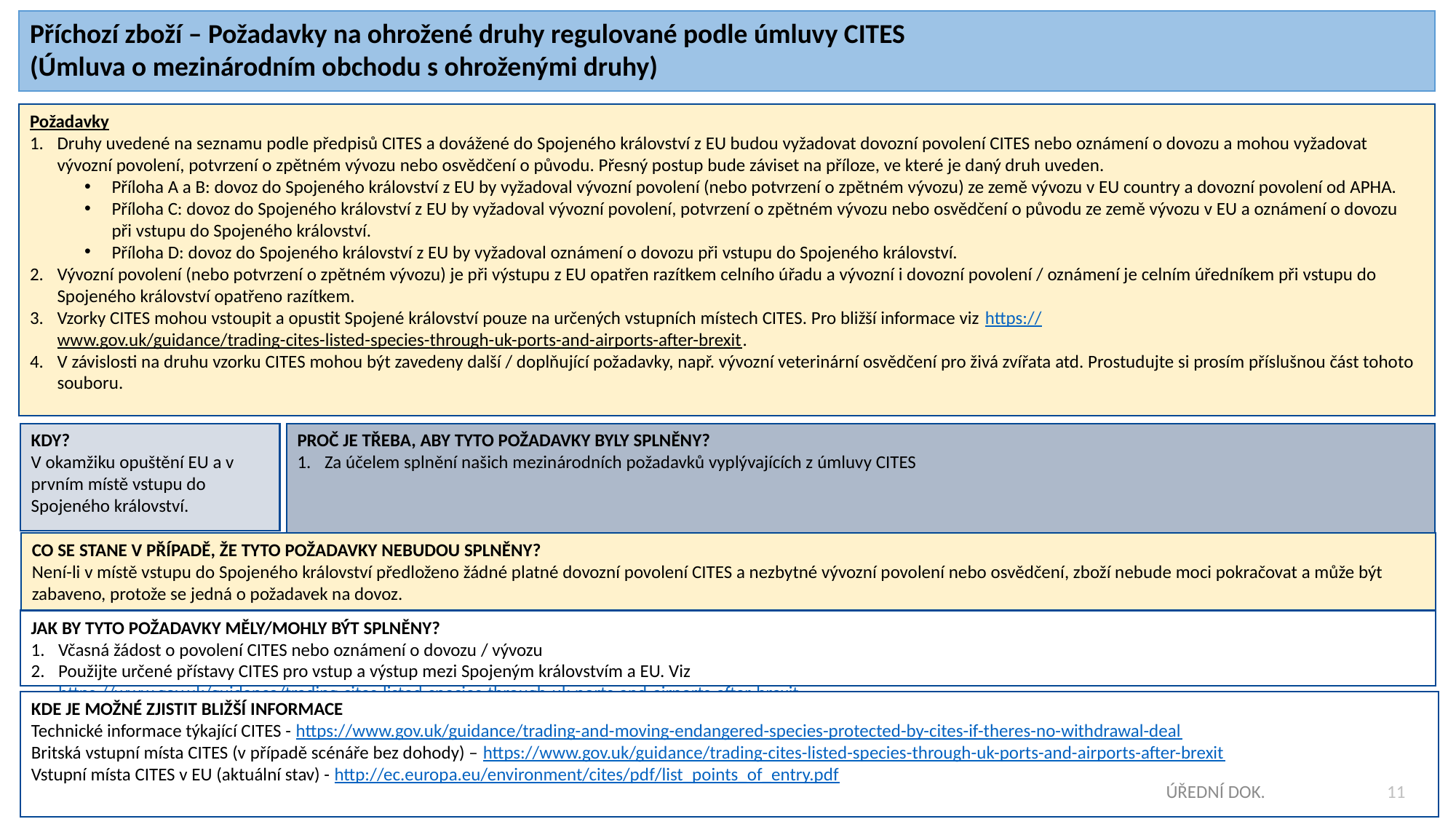

Příchozí zboží – Požadavky na ohrožené druhy regulované podle úmluvy CITES
(Úmluva o mezinárodním obchodu s ohroženými druhy)

Požadavky
Druhy uvedené na seznamu podle předpisů CITES a dovážené do Spojeného království z EU budou vyžadovat dovozní povolení CITES nebo oznámení o dovozu a mohou vyžadovat vývozní povolení, potvrzení o zpětném vývozu nebo osvědčení o původu. Přesný postup bude záviset na příloze, ve které je daný druh uveden.
Příloha A a B: dovoz do Spojeného království z EU by vyžadoval vývozní povolení (nebo potvrzení o zpětném vývozu) ze země vývozu v EU country a dovozní povolení od APHA.
Příloha C: dovoz do Spojeného království z EU by vyžadoval vývozní povolení, potvrzení o zpětném vývozu nebo osvědčení o původu ze země vývozu v EU a oznámení o dovozu při vstupu do Spojeného království.
Příloha D: dovoz do Spojeného království z EU by vyžadoval oznámení o dovozu při vstupu do Spojeného království.
Vývozní povolení (nebo potvrzení o zpětném vývozu) je při výstupu z EU opatřen razítkem celního úřadu a vývozní i dovozní povolení / oznámení je celním úředníkem při vstupu do Spojeného království opatřeno razítkem.
Vzorky CITES mohou vstoupit a opustit Spojené království pouze na určených vstupních místech CITES. Pro bližší informace viz https://www.gov.uk/guidance/trading-cites-listed-species-through-uk-ports-and-airports-after-brexit.
V závislosti na druhu vzorku CITES mohou být zavedeny další / doplňující požadavky, např. vývozní veterinární osvědčení pro živá zvířata atd. Prostudujte si prosím příslušnou část tohoto souboru.
KDY?
V okamžiku opuštění EU a v prvním místě vstupu do Spojeného království.
PROČ JE TŘEBA, ABY TYTO POŽADAVKY BYLY SPLNĚNY?
Za účelem splnění našich mezinárodních požadavků vyplývajících z úmluvy CITES
CO SE STANE V PŘÍPADĚ, ŽE TYTO POŽADAVKY NEBUDOU SPLNĚNY?
Není-li v místě vstupu do Spojeného království předloženo žádné platné dovozní povolení CITES a nezbytné vývozní povolení nebo osvědčení, zboží nebude moci pokračovat a může být zabaveno, protože se jedná o požadavek na dovoz.

JAK BY TYTO POŽADAVKY MĚLY/MOHLY BÝT SPLNĚNY?
Včasná žádost o povolení CITES nebo oznámení o dovozu / vývozu
Použijte určené přístavy CITES pro vstup a výstup mezi Spojeným královstvím a EU. Viz https://www.gov.uk/guidance/trading-cites-listed-species-through-uk-ports-and-airports-after-brexit
KDE JE MOŽNÉ ZJISTIT BLIŽŠÍ INFORMACE
Technické informace týkající CITES - https://www.gov.uk/guidance/trading-and-moving-endangered-species-protected-by-cites-if-theres-no-withdrawal-deal
Britská vstupní místa CITES (v případě scénáře bez dohody) – https://www.gov.uk/guidance/trading-cites-listed-species-through-uk-ports-and-airports-after-brexit
Vstupní místa CITES v EU (aktuální stav) - http://ec.europa.eu/environment/cites/pdf/list_points_of_entry.pdf
ÚŘEDNÍ DOK.
11
11